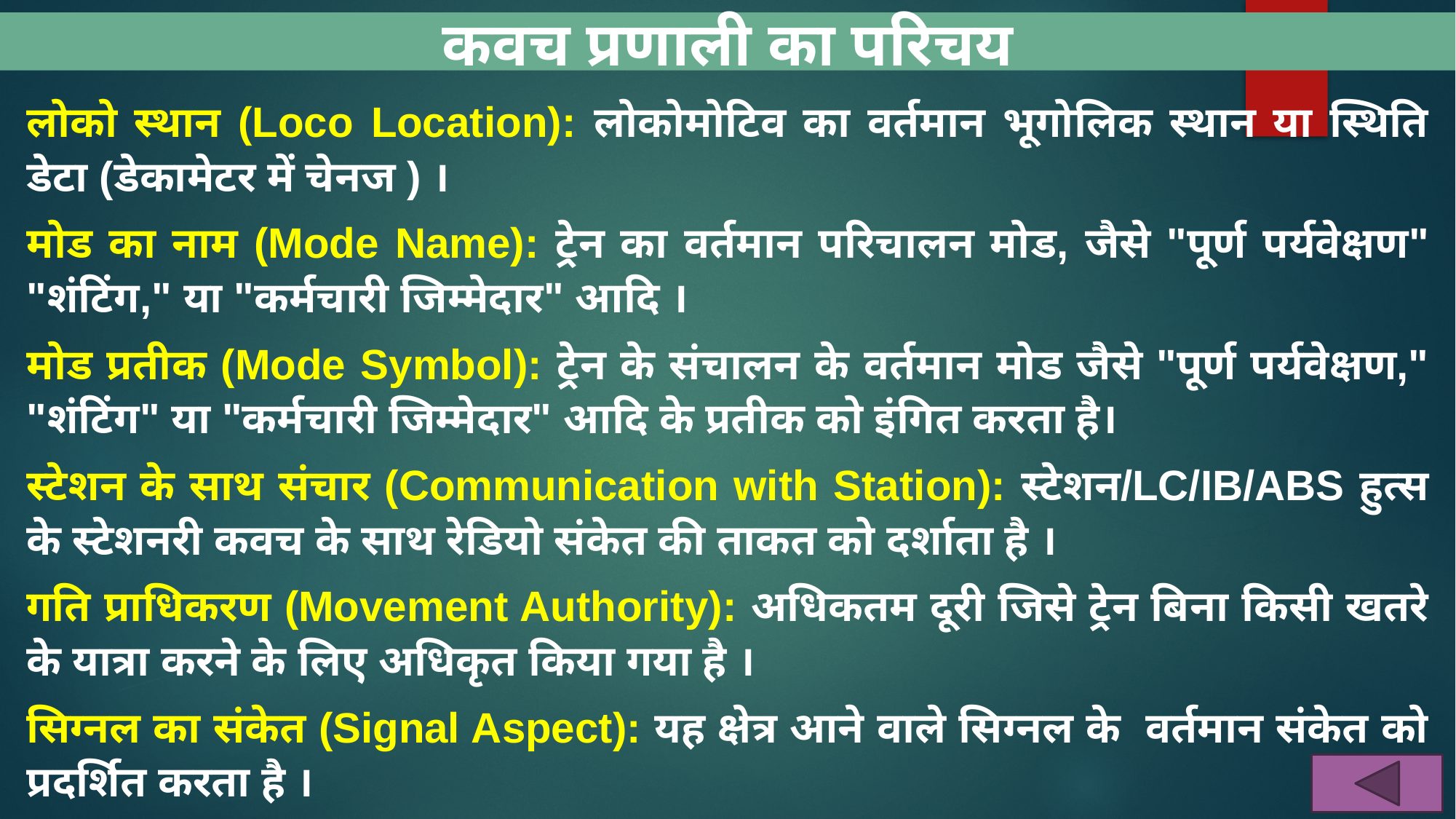

कवच प्रणाली का परिचय
लोको स्थान (Loco Location): लोकोमोटिव का वर्तमान भूगोलिक स्थान या स्थिति डेटा (डेकामेटर में चेनज ) ।
मोड का नाम (Mode Name): ट्रेन का वर्तमान परिचालन मोड, जैसे "पूर्ण पर्यवेक्षण" "शंटिंग," या "कर्मचारी जिम्मेदार" आदि ।
मोड प्रतीक (Mode Symbol): ट्रेन के संचालन के वर्तमान मोड जैसे "पूर्ण पर्यवेक्षण," "शंटिंग" या "कर्मचारी जिम्मेदार" आदि के प्रतीक को इंगित करता है।
स्टेशन के साथ संचार (Communication with Station): स्टेशन/LC/IB/ABS हुत्स के स्टेशनरी कवच के साथ रेडियो संकेत की ताकत को दर्शाता है ।
गति प्राधिकरण (Movement Authority): अधिकतम दूरी जिसे ट्रेन बिना किसी खतरे के यात्रा करने के लिए अधिकृत किया गया है ।
सिग्नल का संकेत (Signal Aspect): यह क्षेत्र आने वाले सिग्नल के  वर्तमान संकेत को प्रदर्शित करता है ।
टैग संकेत (Tag Indication): अंतिम तीन सामान्य RFID टैग की स्थिति को दर्शाता है । हरा रंग टैग पढ़ने को दर्शाता है और लाल रंग टैग न पढ़ने को दर्शाता है ।